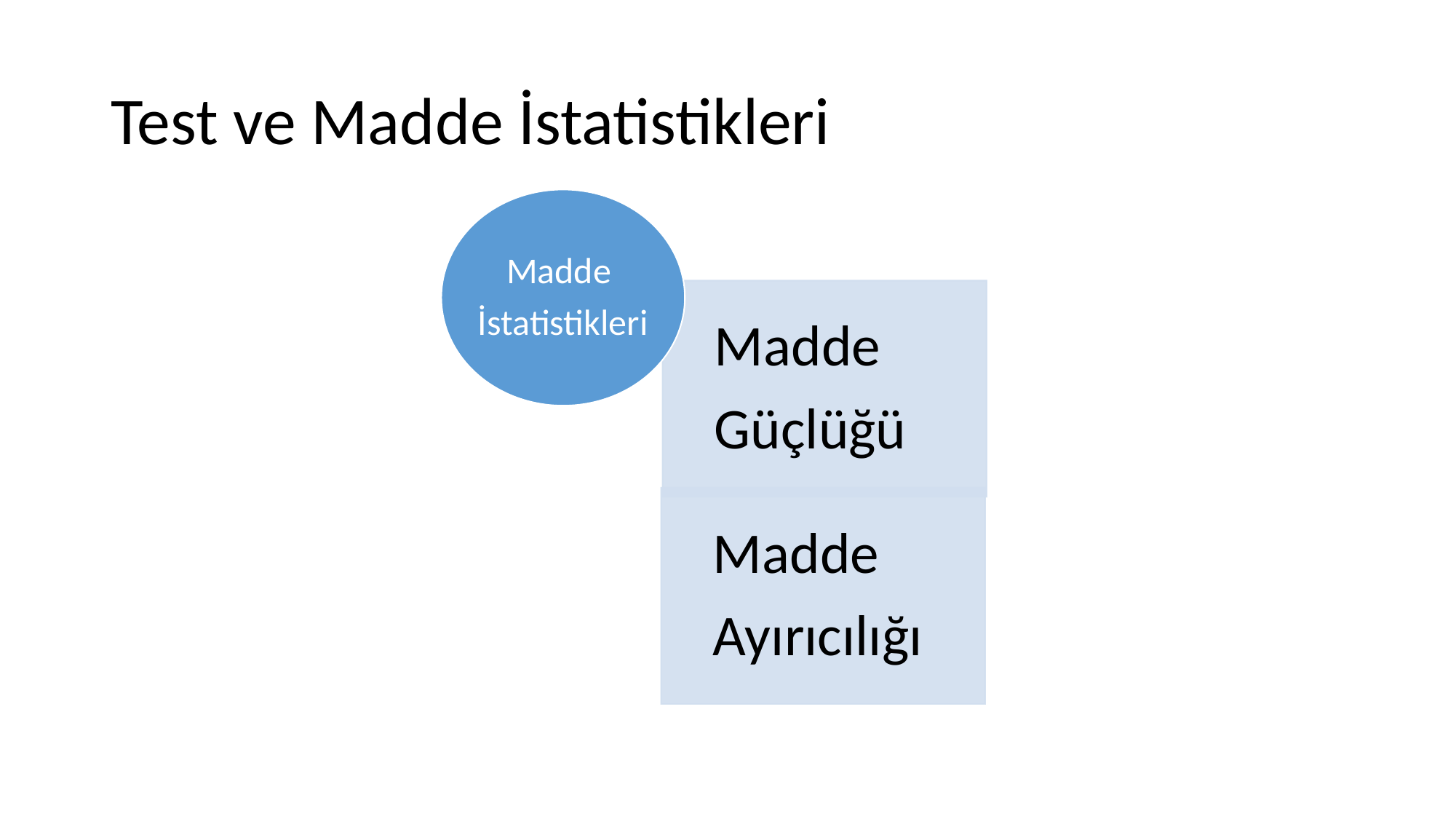

# Test ve Madde İstatistikleri
Madde
Güçlüğü
Madde
Ayırıcılığı
Madde
İstatistikleri